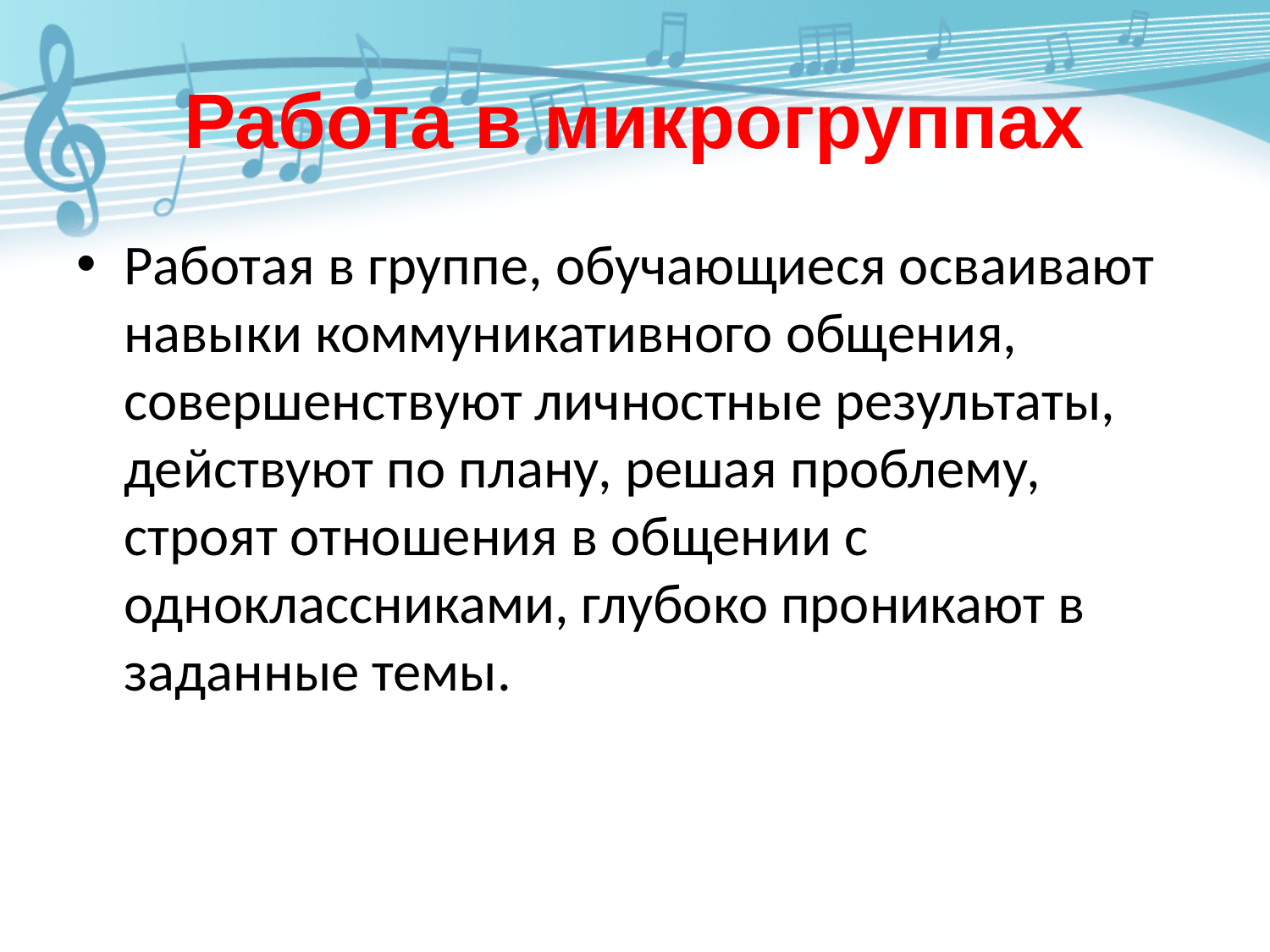

# Работа в микрогруппах
Работая в группе, обучающиеся осваивают навыки коммуникативного общения, совершенствуют личностные результаты, действуют по плану, решая проблему, строят отношения в общении с одноклассниками, глубоко проникают в заданные темы.